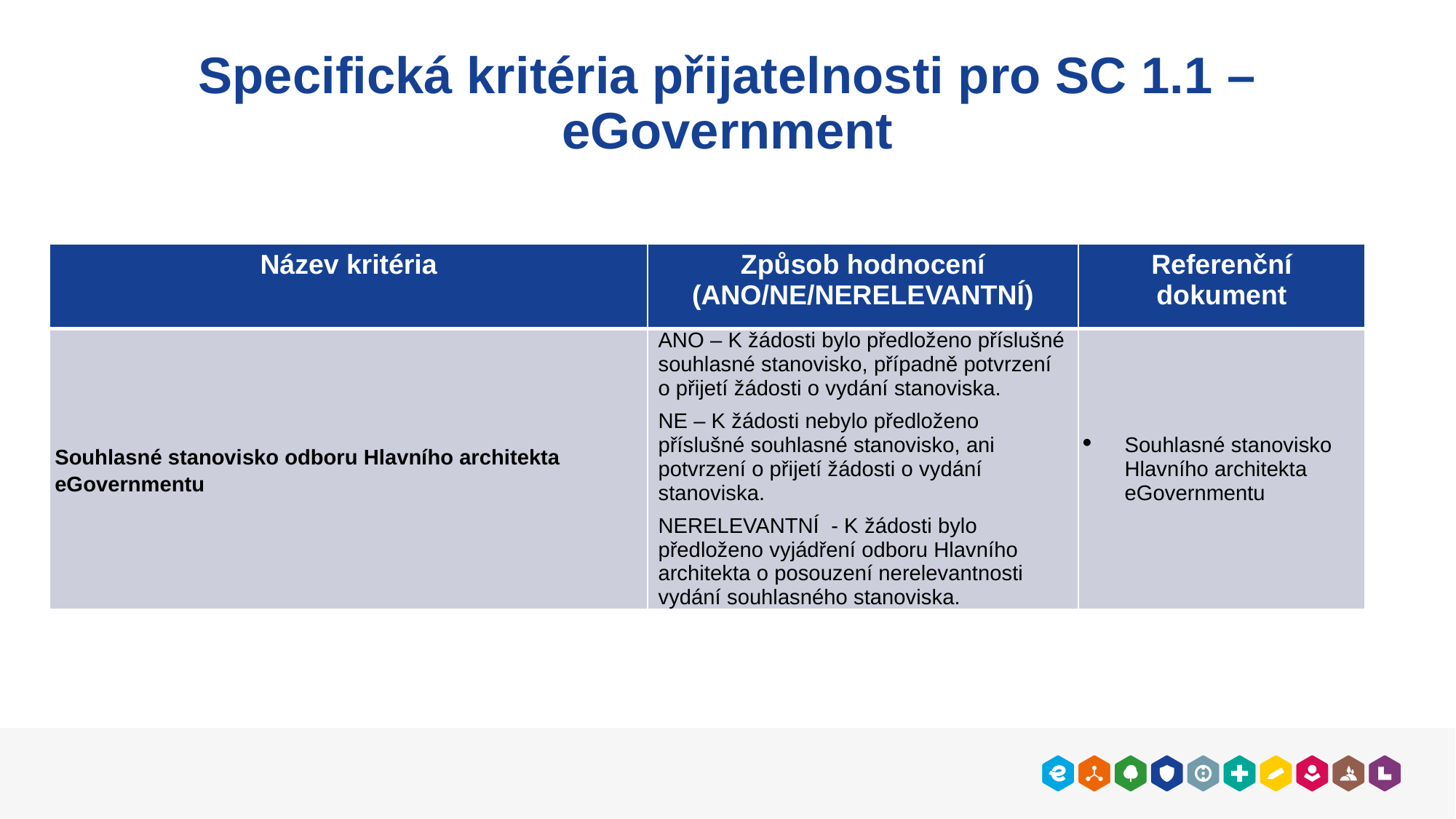

# Specifická kritéria přijatelnosti pro SC 1.1 – eGovernment
| Název kritéria | Způsob hodnocení (ANO/NE/NERELEVANTNÍ) | Referenční dokument |
| --- | --- | --- |
| Souhlasné stanovisko odboru Hlavního architekta eGovernmentu | ANO – K žádosti bylo předloženo příslušné souhlasné stanovisko, případně potvrzení o přijetí žádosti o vydání stanoviska. NE – K žádosti nebylo předloženo příslušné souhlasné stanovisko, ani potvrzení o přijetí žádosti o vydání stanoviska. NERELEVANTNÍ - K žádosti bylo předloženo vyjádření odboru Hlavního architekta o posouzení nerelevantnosti vydání souhlasného stanoviska. | Souhlasné stanovisko Hlavního architekta eGovernmentu |